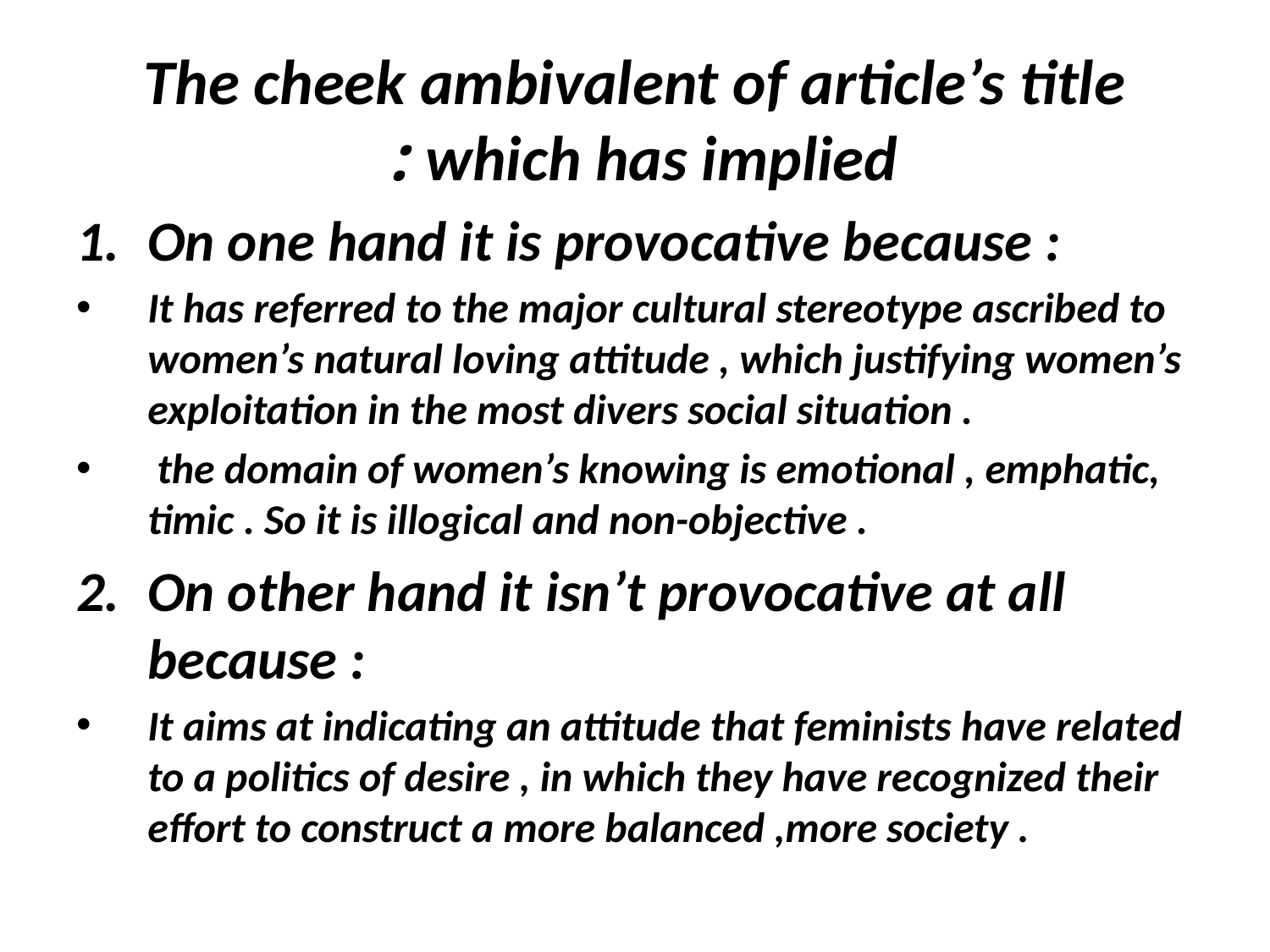

# The cheek ambivalent of article’s title which has implied :
On one hand it is provocative because :
It has referred to the major cultural stereotype ascribed to women’s natural loving attitude , which justifying women’s exploitation in the most divers social situation .
 the domain of women’s knowing is emotional , emphatic, timic . So it is illogical and non-objective .
On other hand it isn’t provocative at all because :
It aims at indicating an attitude that feminists have related to a politics of desire , in which they have recognized their effort to construct a more balanced ,more society .